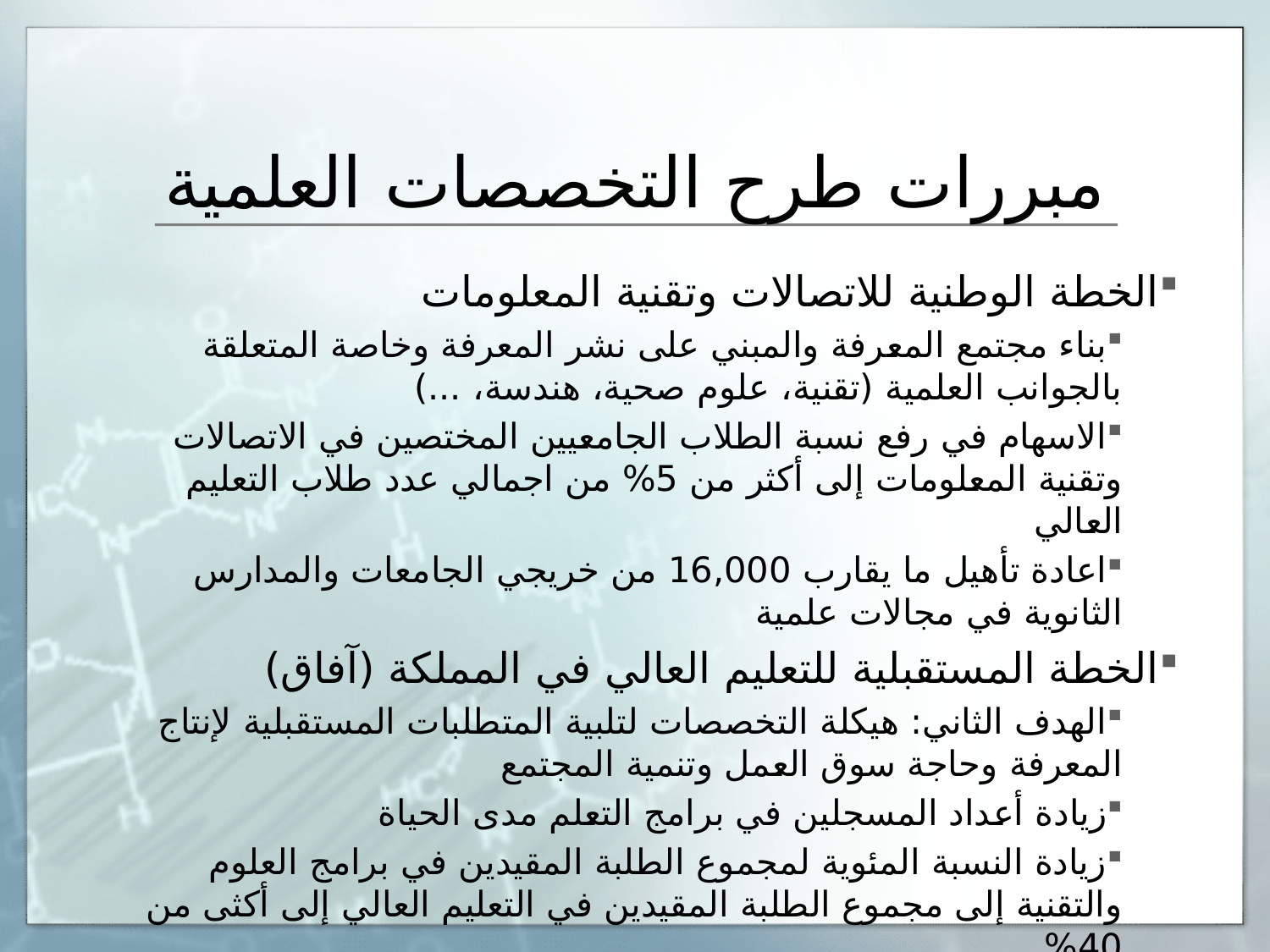

# مبررات طرح التخصصات العلمية
الخطة الوطنية للاتصالات وتقنية المعلومات
بناء مجتمع المعرفة والمبني على نشر المعرفة وخاصة المتعلقة بالجوانب العلمية (تقنية، علوم صحية، هندسة، ...)
الاسهام في رفع نسبة الطلاب الجامعيين المختصين في الاتصالات وتقنية المعلومات إلى أكثر من 5% من اجمالي عدد طلاب التعليم العالي
اعادة تأهيل ما يقارب 16,000 من خريجي الجامعات والمدارس الثانوية في مجالات علمية
الخطة المستقبلية للتعليم العالي في المملكة (آفاق)
الهدف الثاني: هيكلة التخصصات لتلبية المتطلبات المستقبلية لإنتاج المعرفة وحاجة سوق العمل وتنمية المجتمع
زيادة أعداد المسجلين في برامج التعلم مدى الحياة
زيادة النسبة المئوية لمجموع الطلبة المقيدين في برامج العلوم والتقنية إلى مجموع الطلبة المقيدين في التعليم العالي إلى أكثى من 40%